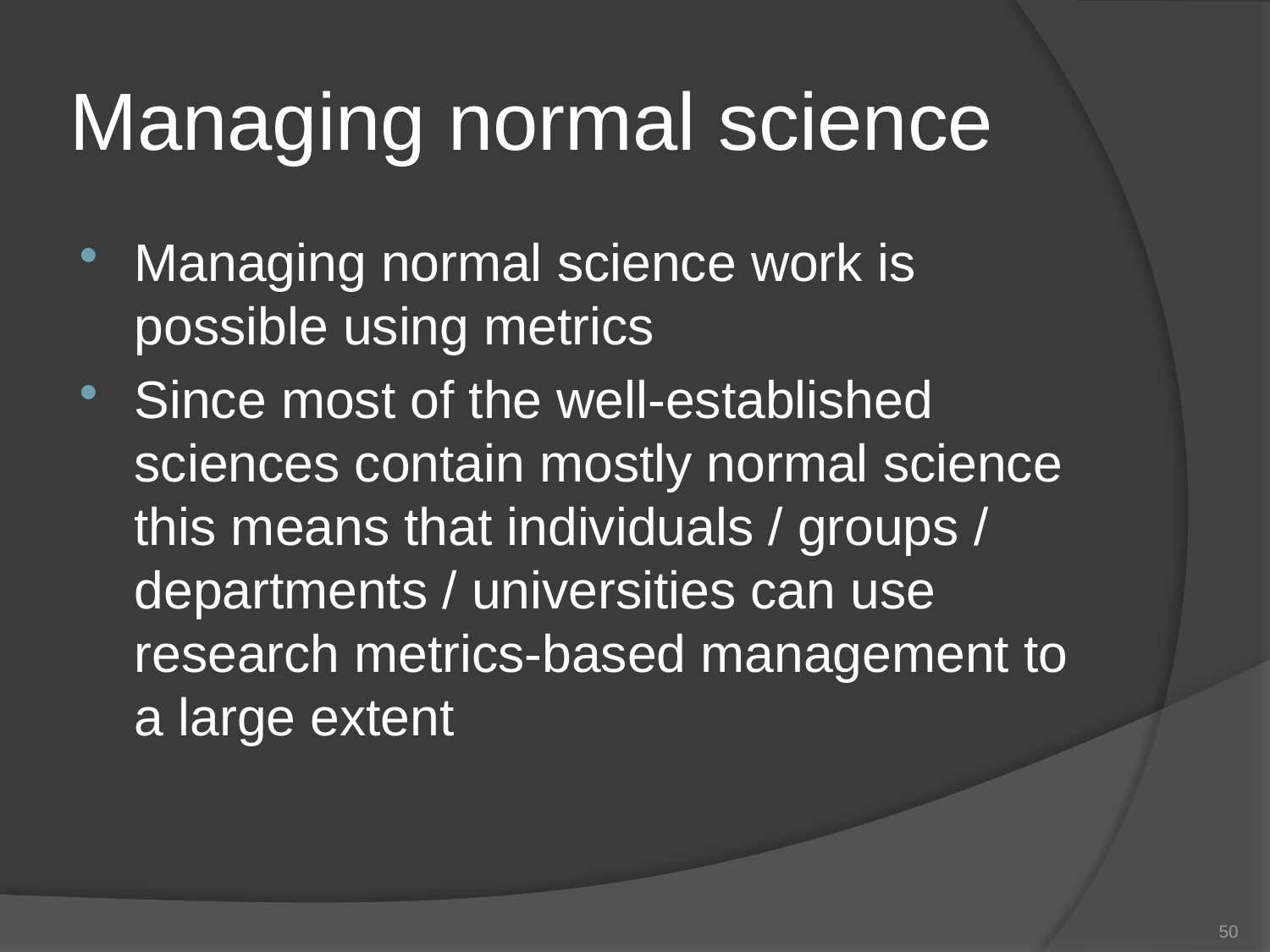

# Managing normal science
Managing normal science work is possible using metrics
Since most of the well-established sciences contain mostly normal science this means that individuals / groups / departments / universities can use research metrics-based management to a large extent
50